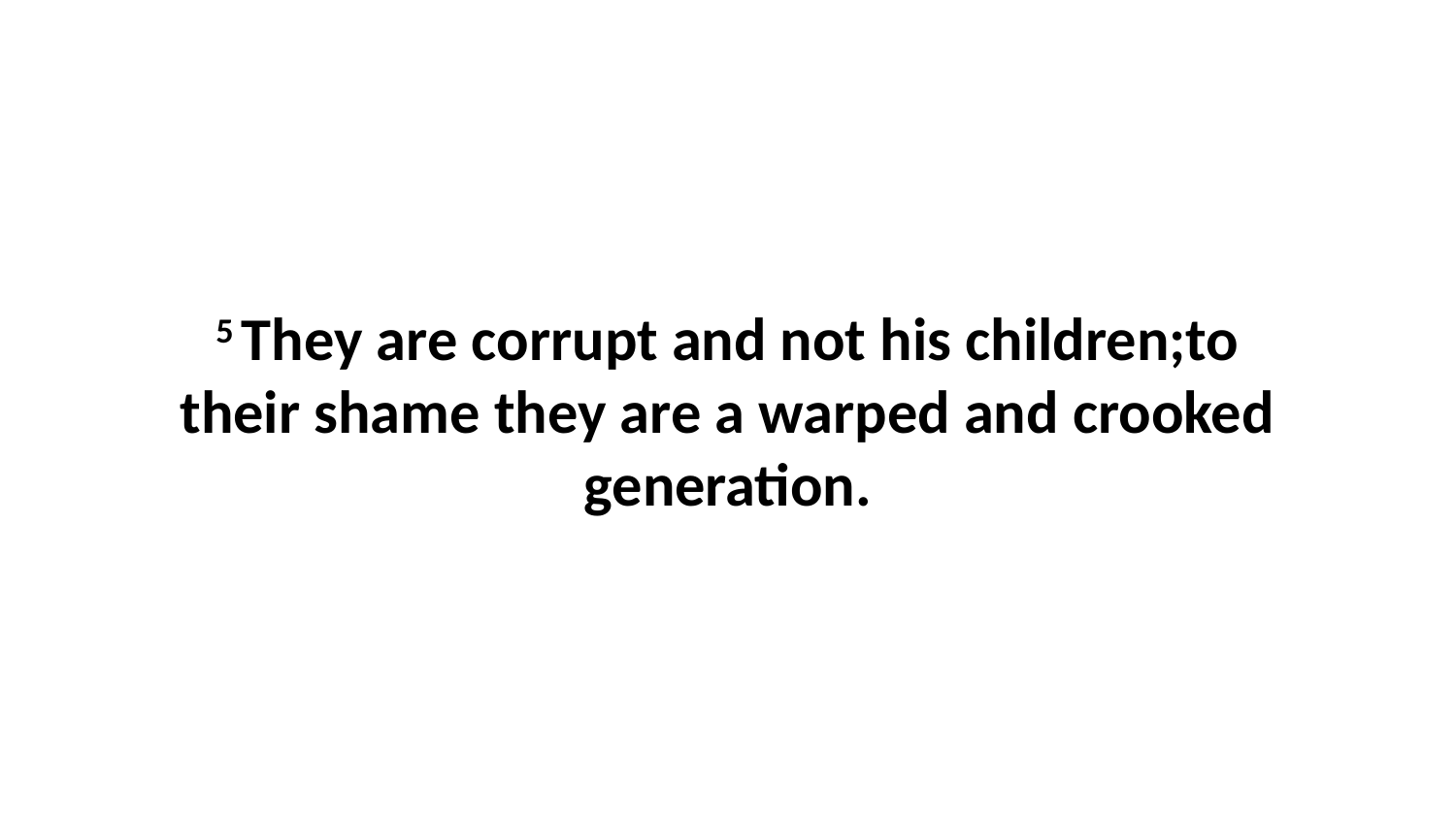

5 They are corrupt and not his children;to their shame they are a warped and crooked generation.